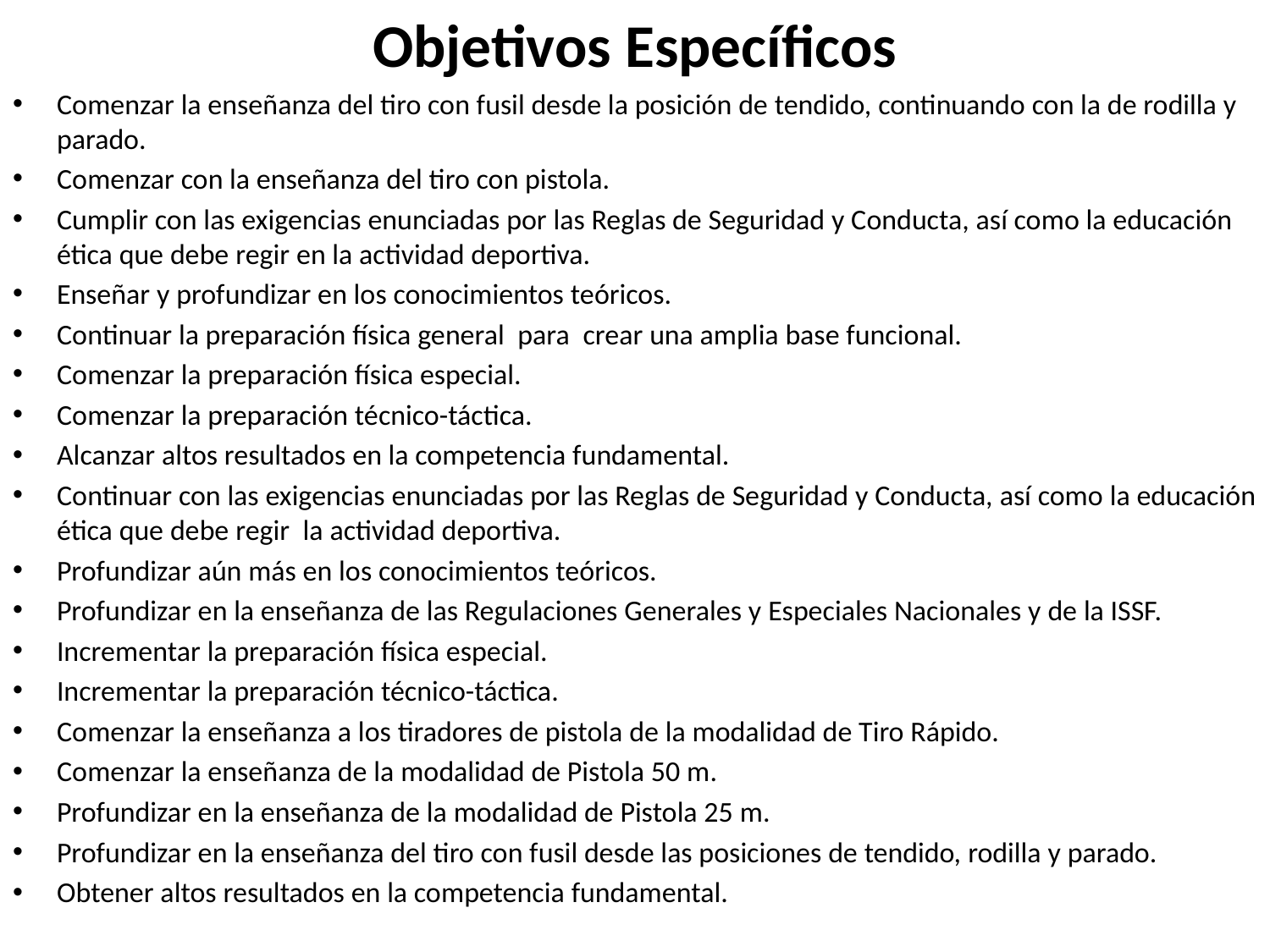

# Objetivos Específicos
Comenzar la enseñanza del tiro con fusil desde la posición de tendido, continuando con la de rodilla y parado.
Comenzar con la enseñanza del tiro con pistola.
Cumplir con las exigencias enunciadas por las Reglas de Seguridad y Conducta, así como la educación ética que debe regir en la actividad deportiva.
Enseñar y profundizar en los conocimientos teóricos.
Continuar la preparación física general  para  crear una amplia base funcional.
Comenzar la preparación física especial.
Comenzar la preparación técnico-táctica.
Alcanzar altos resultados en la competencia fundamental.
Continuar con las exigencias enunciadas por las Reglas de Seguridad y Conducta, así como la educación ética que debe regir  la actividad deportiva.
Profundizar aún más en los conocimientos teóricos.
Profundizar en la enseñanza de las Regulaciones Generales y Especiales Nacionales y de la ISSF.
Incrementar la preparación física especial.
Incrementar la preparación técnico-táctica.
Comenzar la enseñanza a los tiradores de pistola de la modalidad de Tiro Rápido.
Comenzar la enseñanza de la modalidad de Pistola 50 m.
Profundizar en la enseñanza de la modalidad de Pistola 25 m.
Profundizar en la enseñanza del tiro con fusil desde las posiciones de tendido, rodilla y parado.
Obtener altos resultados en la competencia fundamental.